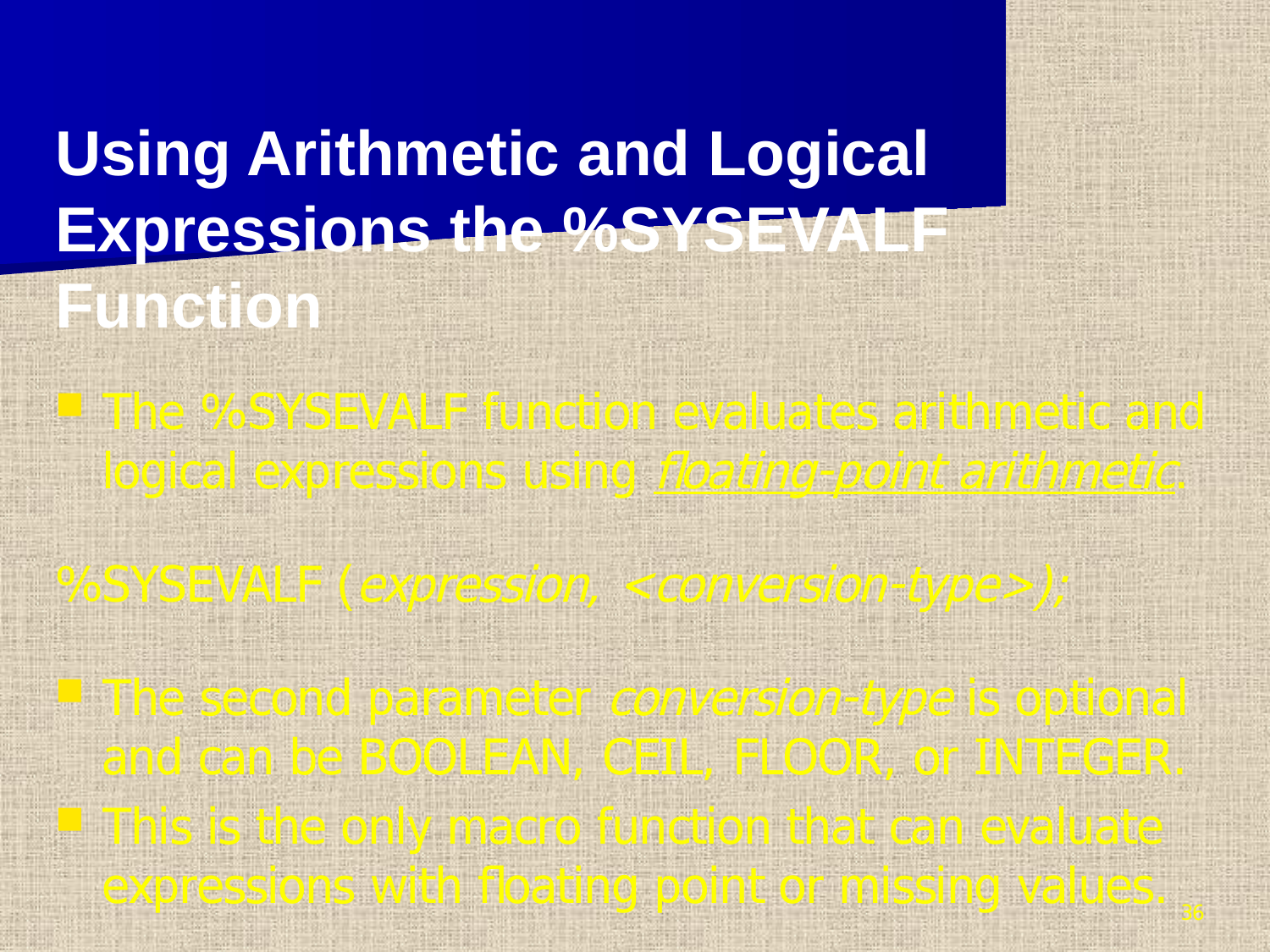

Using Arithmetic and Logical Expressions the %SYSEVALF Function

The %SYSEVALF function evaluates arithmetic and logical expressions using floating-point arithmetic.

%SYSEVALF (expression, <conversion-type>);

The second parameter conversion-type is optional and can be BOOLEAN, CEIL, FLOOR, or INTEGER.
This is the only macro function that can evaluate expressions with floating point or missing values.
36